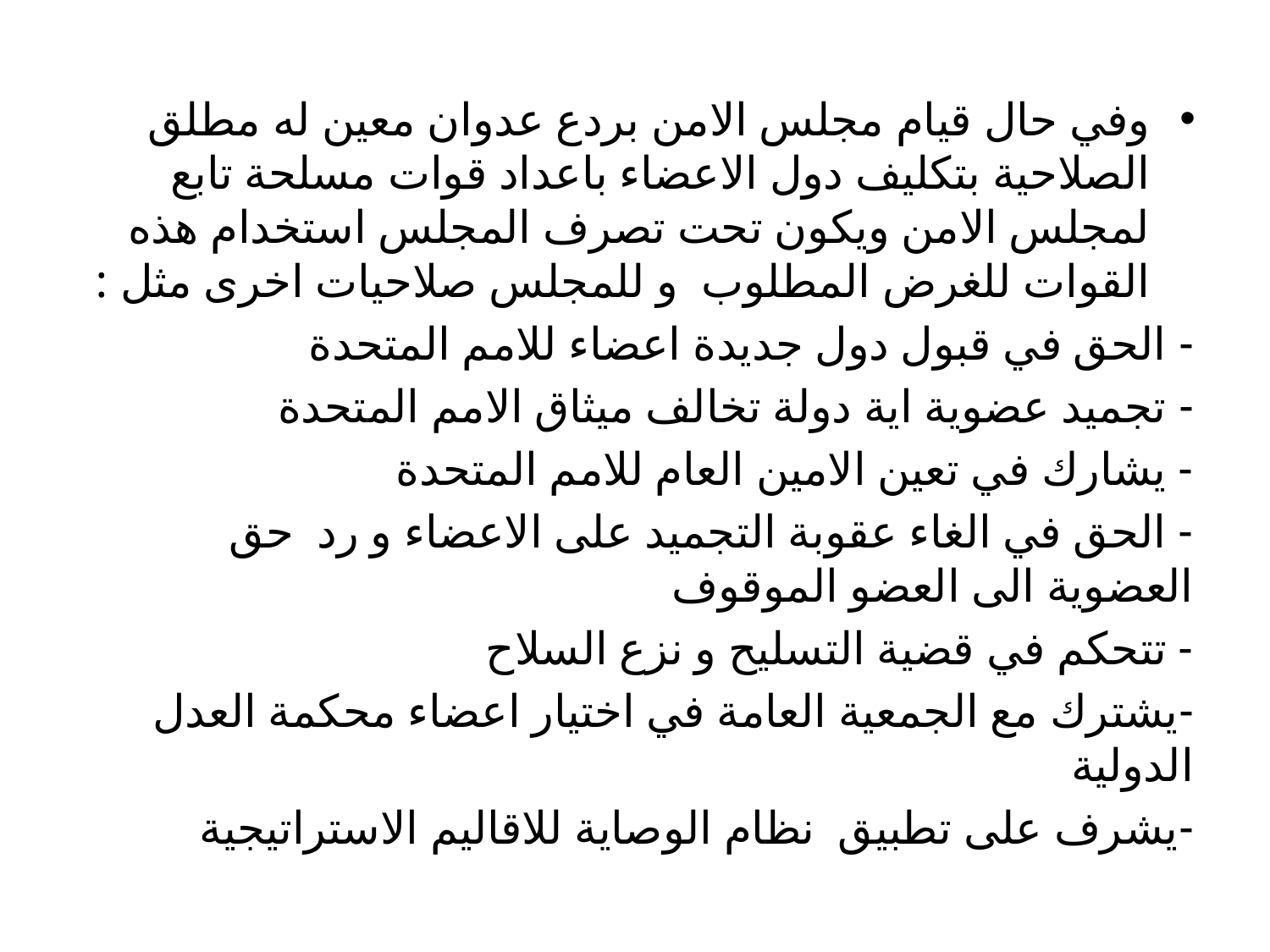

وفي حال قيام مجلس الامن بردع عدوان معين له مطلق الصلاحية بتكليف دول الاعضاء باعداد قوات مسلحة تابع لمجلس الامن ويكون تحت تصرف المجلس استخدام هذه القوات للغرض المطلوب  و للمجلس صلاحيات اخرى مثل :
- الحق في قبول دول جديدة اعضاء للامم المتحدة
- تجميد عضوية اية دولة تخالف ميثاق الامم المتحدة
- يشارك في تعين الامين العام للامم المتحدة
- الحق في الغاء عقوبة التجميد على الاعضاء و رد  حق العضوية الى العضو الموقوف
- تتحكم في قضية التسليح و نزع السلاح
-يشترك مع الجمعية العامة في اختيار اعضاء محكمة العدل الدولية
-يشرف على تطبيق  نظام الوصاية للاقاليم الاستراتيجية